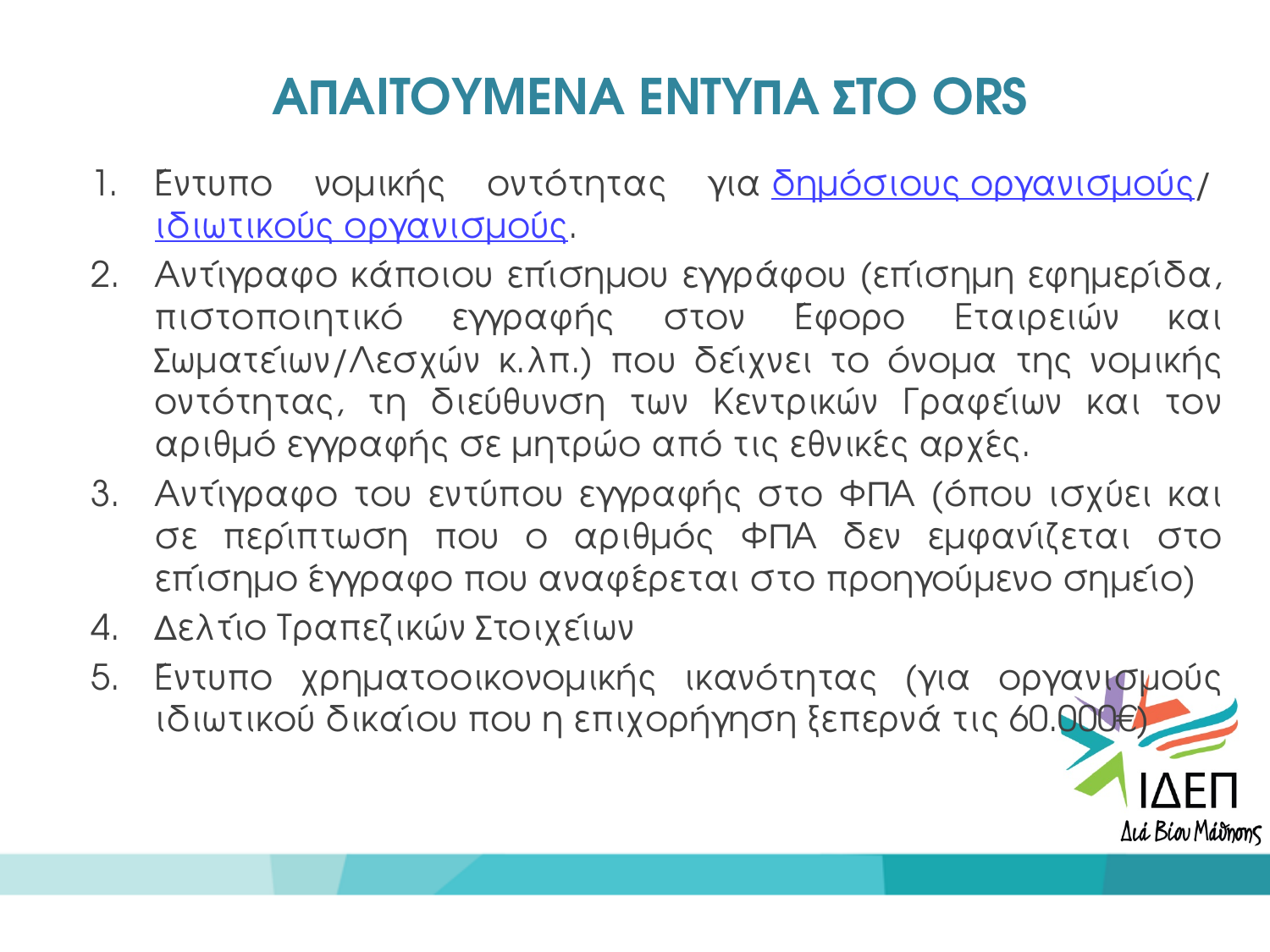

# ΑΠΑΙΤΟΥΜΕΝΑ ΕΝΤΥΠΑ ΣΤΟ ORS

Έντυπο νομικής οντότητας για δημόσιους οργανισμούς/ ιδιωτικούς οργανισμούς.
Αντίγραφο κάποιου επίσημου εγγράφου (επίσημη εφημερίδα, πιστοποιητικό εγγραφής στον Έφορο Εταιρειών και Σωματείων/Λεσχών κ.λπ.) που δείχνει το όνομα της νομικής οντότητας, τη διεύθυνση των Κεντρικών Γραφείων και τον αριθμό εγγραφής σε μητρώο από τις εθνικές αρχές.
Αντίγραφο του εντύπου εγγραφής στο ΦΠΑ (όπου ισχύει και σε περίπτωση που ο αριθμός ΦΠΑ δεν εμφανίζεται στο επίσημο έγγραφο που αναφέρεται στο προηγούμενο σημείο)
Δελτίο Τραπεζικών Στοιχείων
Έντυπο χρηματοοικονομικής ικανότητας (για οργανισμούς ιδιωτικού δικαίου που η επιχορήγηση ξεπερνά τις 60.000€)